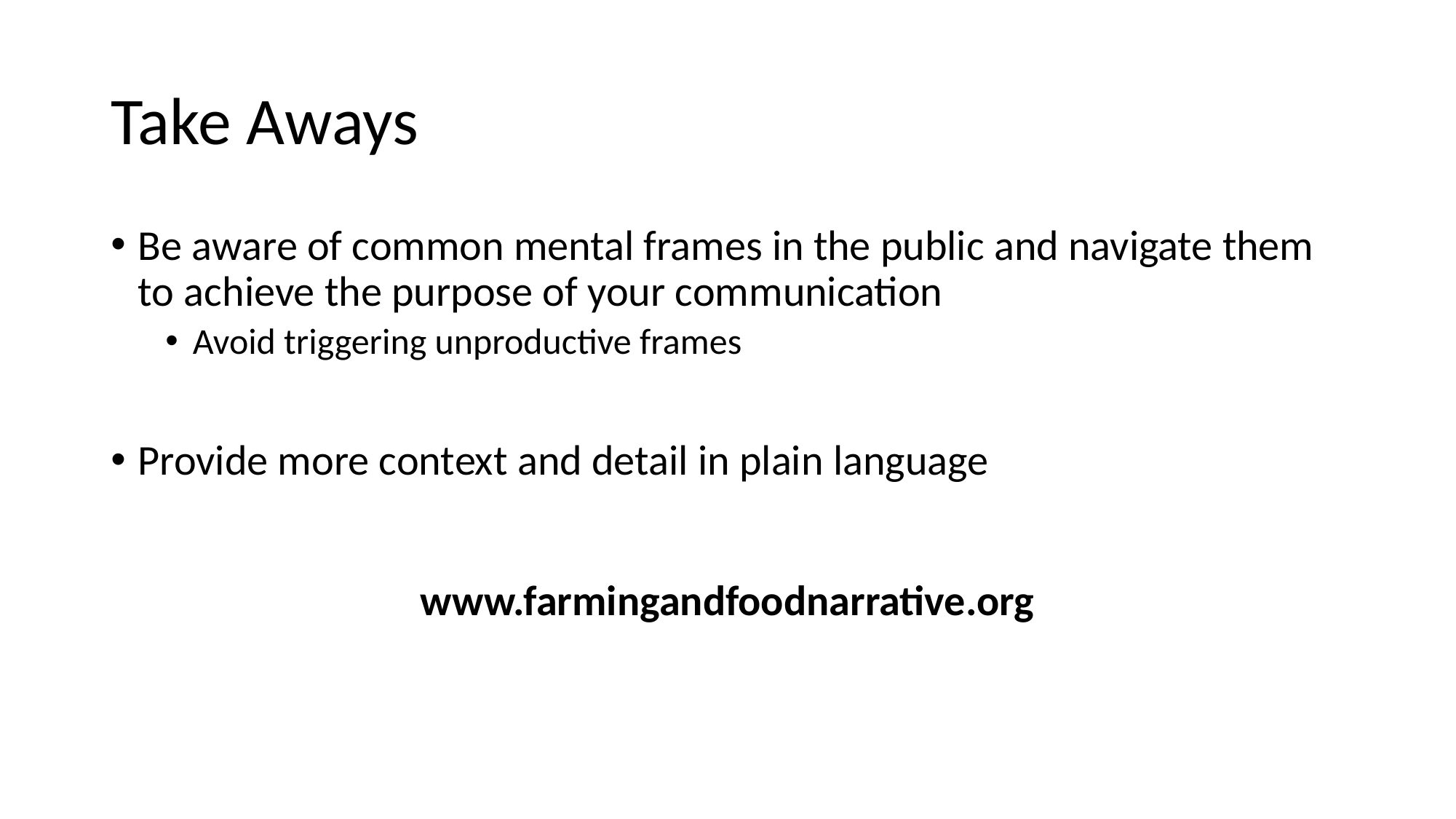

# Take Aways
Be aware of common mental frames in the public and navigate them to achieve the purpose of your communication
Avoid triggering unproductive frames

Provide more context and detail in plain language
www.farmingandfoodnarrative.org